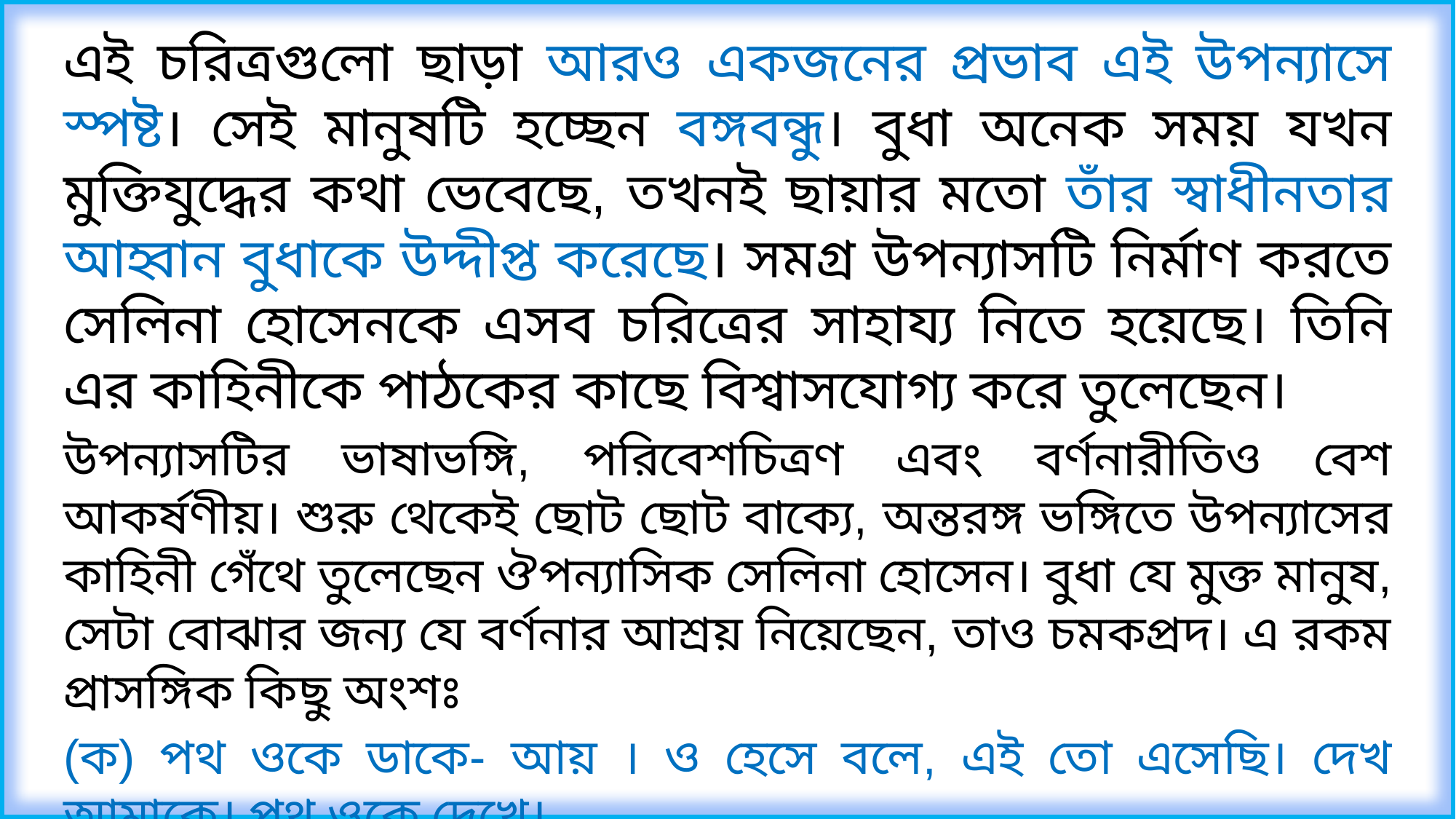

এই চরিত্রগুলো ছাড়া আরও একজনের প্রভাব এই উপন্যাসে স্পষ্ট। সেই মানুষটি হচ্ছেন বঙ্গবন্ধু। বুধা অনেক সময় যখন মুক্তিযুদ্ধের কথা ভেবেছে, তখনই ছায়ার মতো তাঁর স্বাধীনতার আহ্বান বুধাকে উদ্দীপ্ত করেছে। সমগ্র উপন্যাসটি নির্মাণ করতে সেলিনা হোসেনকে এসব চরিত্রের সাহায্য নিতে হয়েছে। তিনি এর কাহিনীকে পাঠকের কাছে বিশ্বাসযোগ্য করে তুলেছেন।
উপন্যাসটির ভাষাভঙ্গি, পরিবেশচিত্রণ এবং বর্ণনারীতিও বেশ আকর্ষণীয়। শুরু থেকেই ছোট ছোট বাক্যে, অন্তরঙ্গ ভঙ্গিতে উপন্যাসের কাহিনী গেঁথে তুলেছেন ঔপন্যাসিক সেলিনা হোসেন। বুধা যে মুক্ত মানুষ, সেটা বোঝার জন্য যে বর্ণনার আশ্রয় নিয়েছেন, তাও চমকপ্রদ। এ রকম প্রাসঙ্গিক কিছু অংশঃ
(ক) পথ ওকে ডাকে- আয় । ও হেসে বলে, এই তো এসেছি। দেখ আমাকে। পথ ওকে দেখে।
(খ) ঘুমাবার জায়গা নেই তো কী হয়েছে। দোকানের বারান্দা আছে, গাছতলা আছে, হাটের চালা আছে, ঘাটে বাঁধা নৌকা আছে।